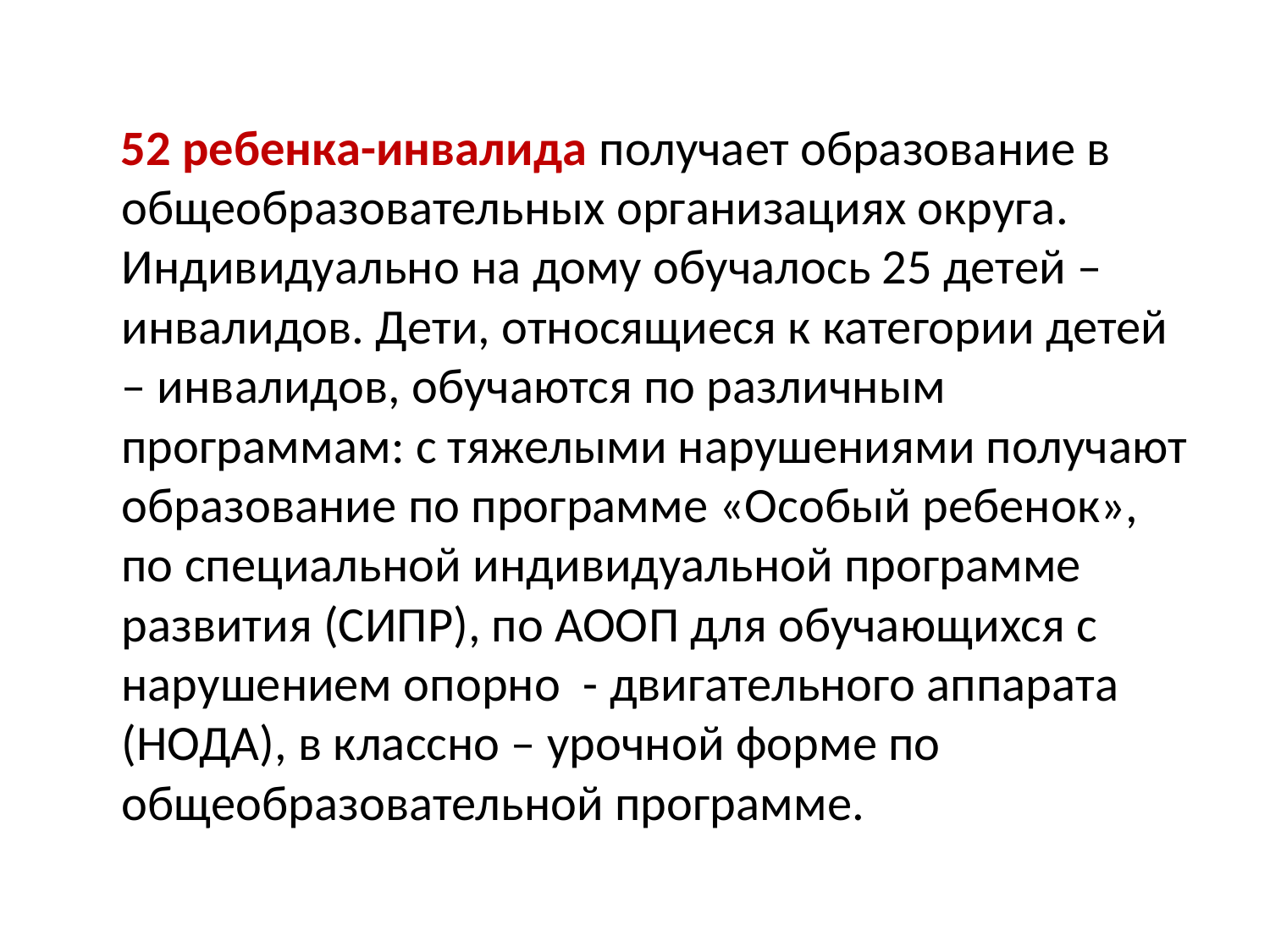

#
    52 ребенка-инвалида получает образование в общеобразовательных организациях округа. Индивидуально на дому обучалось 25 детей – инвалидов. Дети, относящиеся к категории детей – инвалидов, обучаются по различным программам: с тяжелыми нарушениями получают образование по программе «Особый ребенок»,  по специальной индивидуальной программе развития (СИПР), по АООП для обучающихся с нарушением опорно  - двигательного аппарата (НОДА), в классно – урочной форме по общеобразовательной программе.